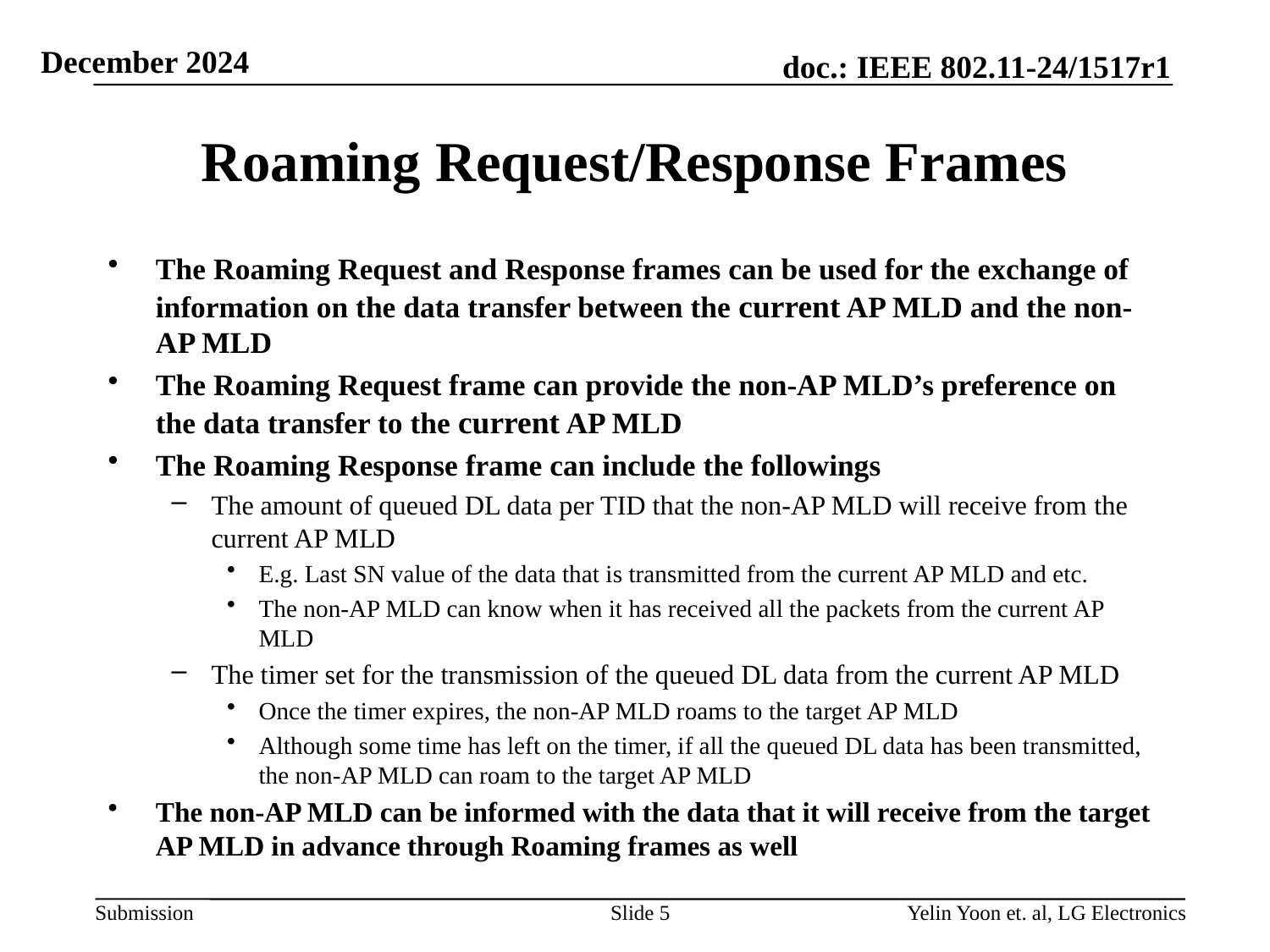

# Roaming Request/Response Frames
The Roaming Request and Response frames can be used for the exchange of information on the data transfer between the current AP MLD and the non-AP MLD
The Roaming Request frame can provide the non-AP MLD’s preference on the data transfer to the current AP MLD
The Roaming Response frame can include the followings
The amount of queued DL data per TID that the non-AP MLD will receive from the current AP MLD
E.g. Last SN value of the data that is transmitted from the current AP MLD and etc.
The non-AP MLD can know when it has received all the packets from the current AP MLD
The timer set for the transmission of the queued DL data from the current AP MLD
Once the timer expires, the non-AP MLD roams to the target AP MLD
Although some time has left on the timer, if all the queued DL data has been transmitted, the non-AP MLD can roam to the target AP MLD
The non-AP MLD can be informed with the data that it will receive from the target AP MLD in advance through Roaming frames as well
Slide 5
Yelin Yoon et. al, LG Electronics